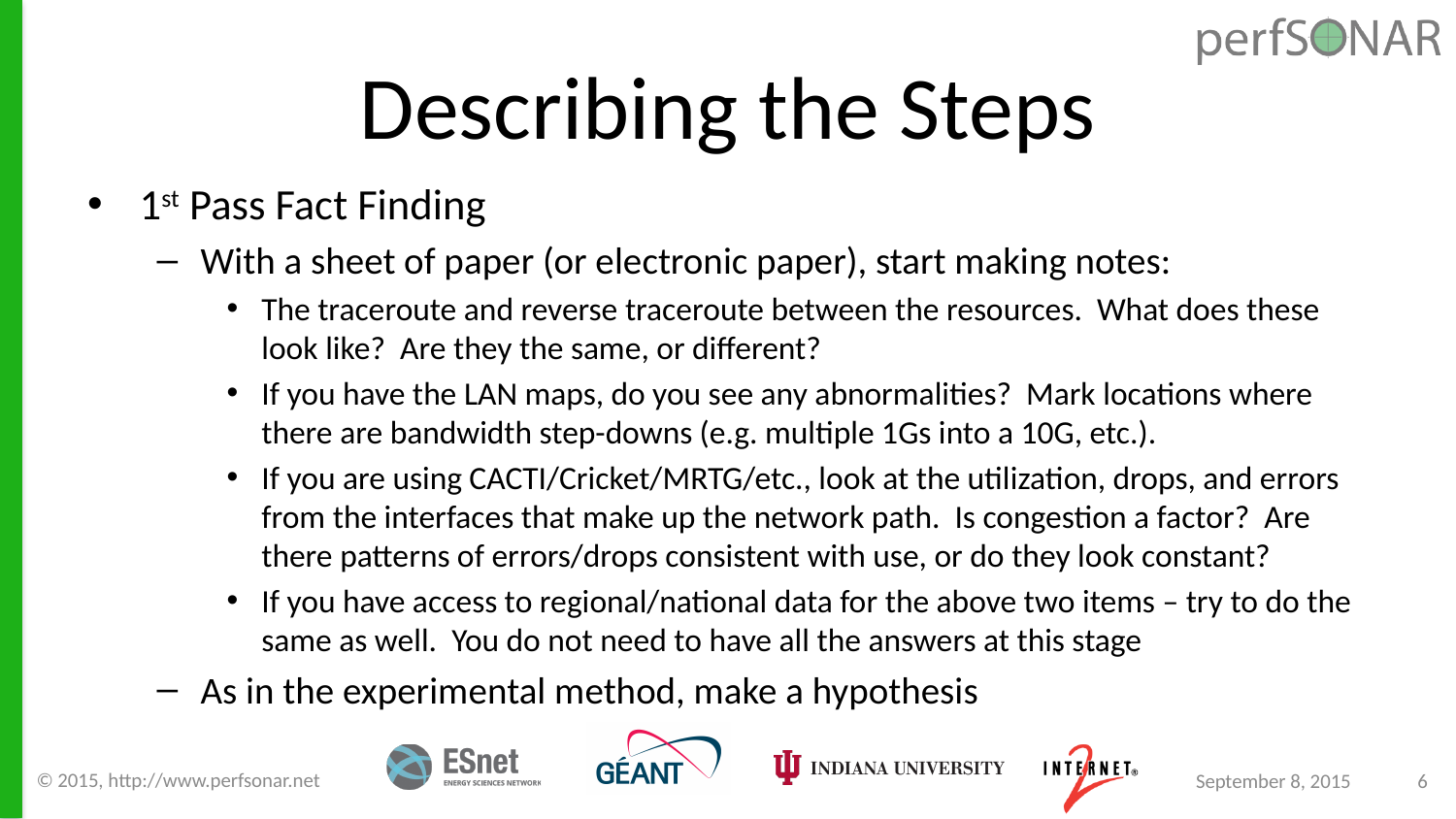

# Describing the Steps
1st Pass Fact Finding
With a sheet of paper (or electronic paper), start making notes:
The traceroute and reverse traceroute between the resources.  What does these look like?  Are they the same, or different?
If you have the LAN maps, do you see any abnormalities?  Mark locations where there are bandwidth step-downs (e.g. multiple 1Gs into a 10G, etc.).
If you are using CACTI/Cricket/MRTG/etc., look at the utilization, drops, and errors from the interfaces that make up the network path.  Is congestion a factor?  Are there patterns of errors/drops consistent with use, or do they look constant?
If you have access to regional/national data for the above two items – try to do the same as well.  You do not need to have all the answers at this stage
As in the experimental method, make a hypothesis
© 2015, http://www.perfsonar.net
September 8, 2015
6